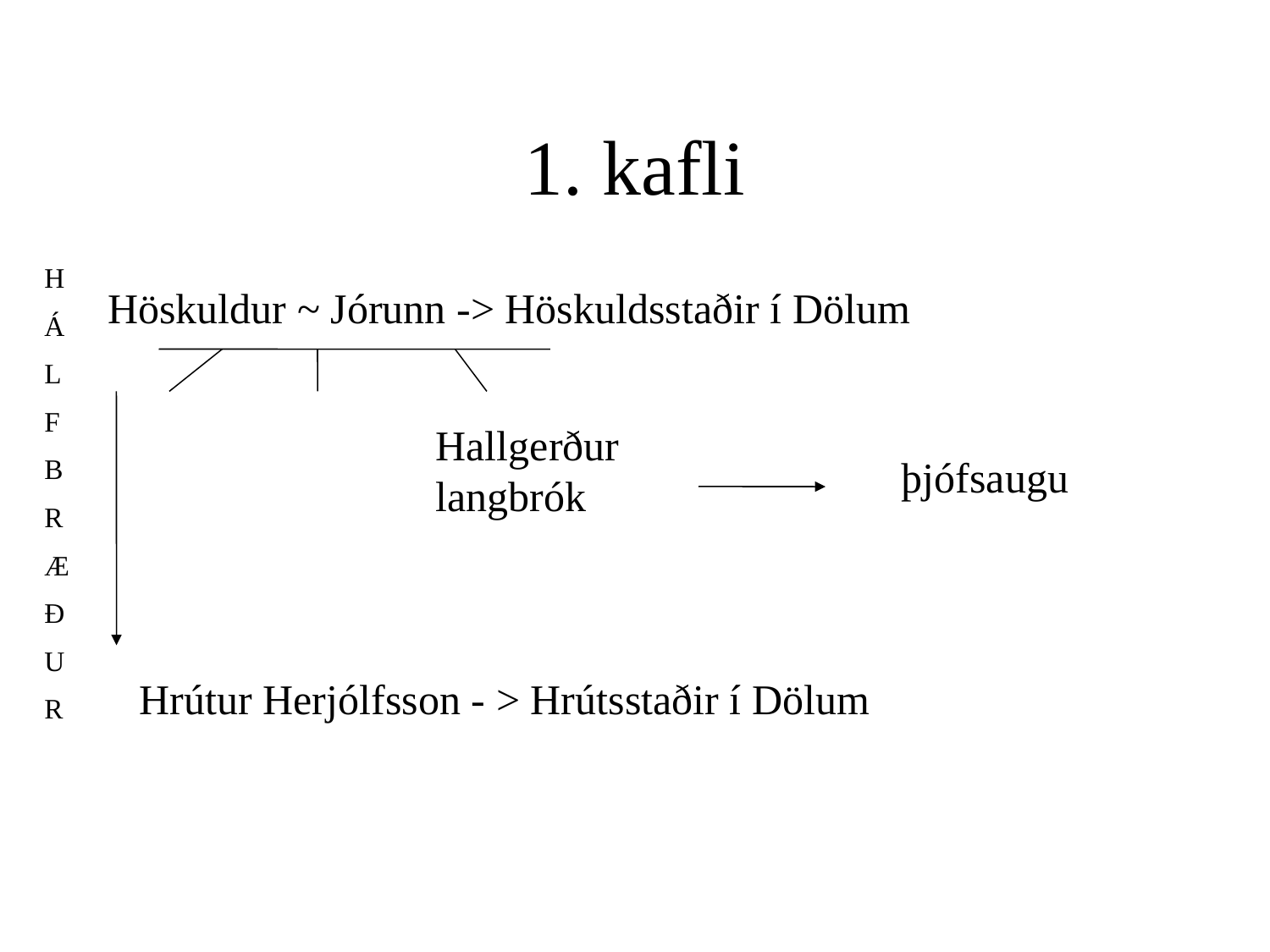

# 1. kafli
H
Á
L
F
B
R
Æ
Ð
U
R
Höskuldur ~ Jórunn -> Höskuldsstaðir í Dölum

Hallgerður langbrók
þjófsaugu

Hrútur Herjólfsson - > Hrútsstaðir í Dölum